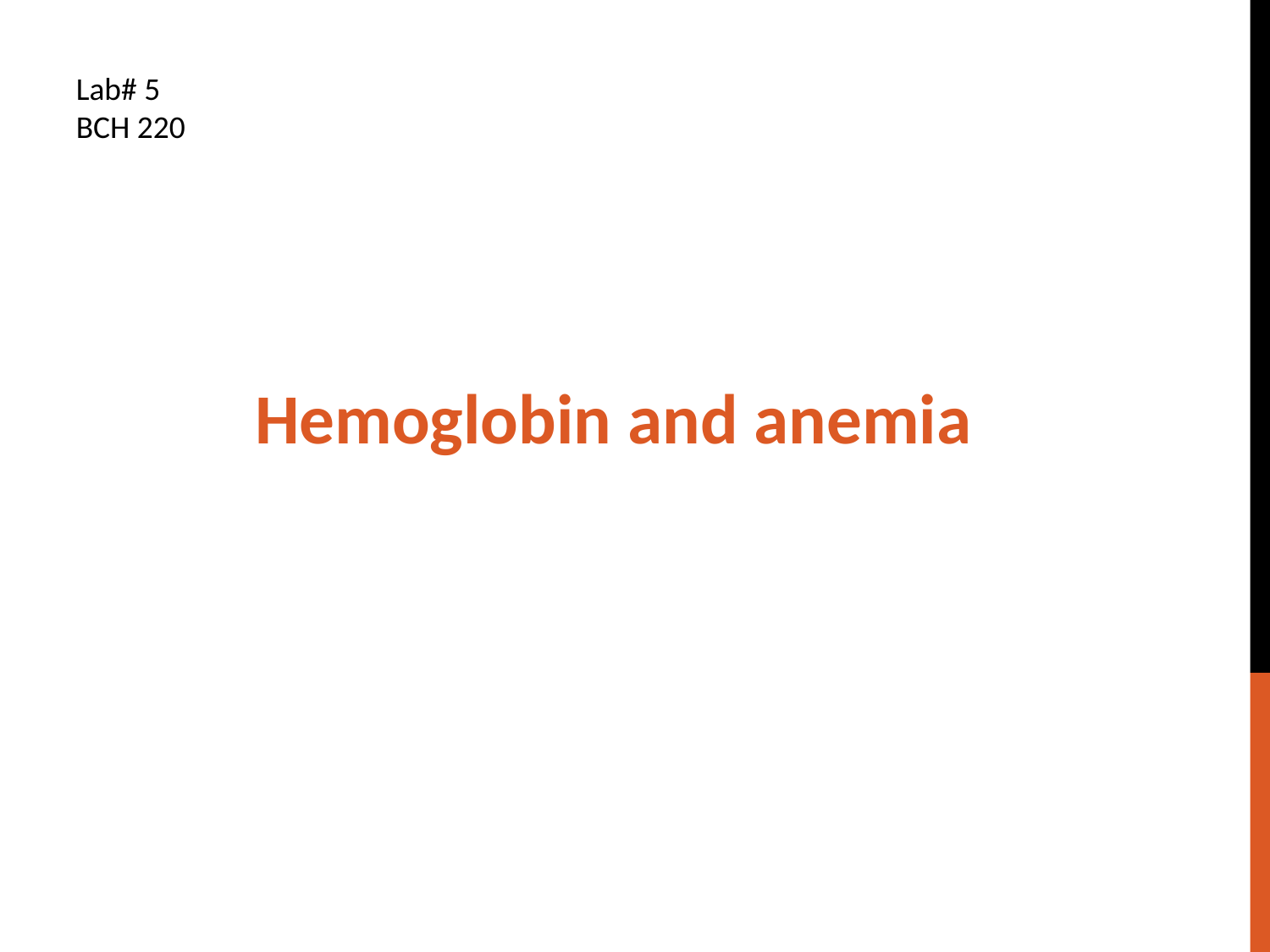

Lab# 5
BCH 220
 Hemoglobin and anemia